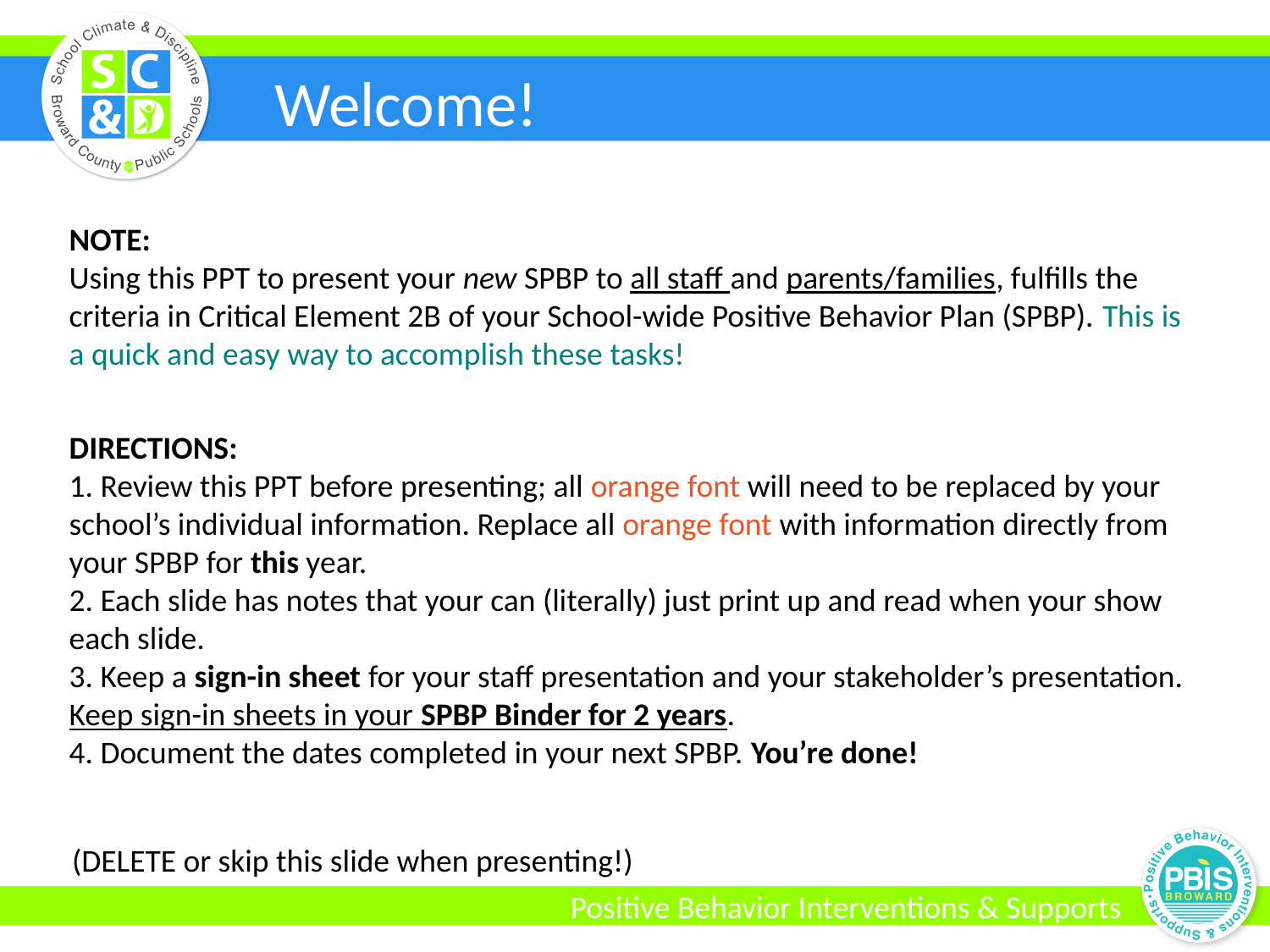

Welcome!
NOTE:
Using this PPT to present your new SPBP to all staff and parents/families, fulfills the criteria in Critical Element 2B of your School-wide Positive Behavior Plan (SPBP). This is a quick and easy way to accomplish these tasks!
DIRECTIONS:
1. Review this PPT before presenting; all orange font will need to be replaced by your school’s individual information. Replace all orange font with information directly from your SPBP for this year.
2. Each slide has notes that your can (literally) just print up and read when your show each slide.
3. Keep a sign-in sheet for your staff presentation and your stakeholder’s presentation. Keep sign-in sheets in your SPBP Binder for 2 years.
4. Document the dates completed in your next SPBP. You’re done!
(DELETE or skip this slide when presenting!)